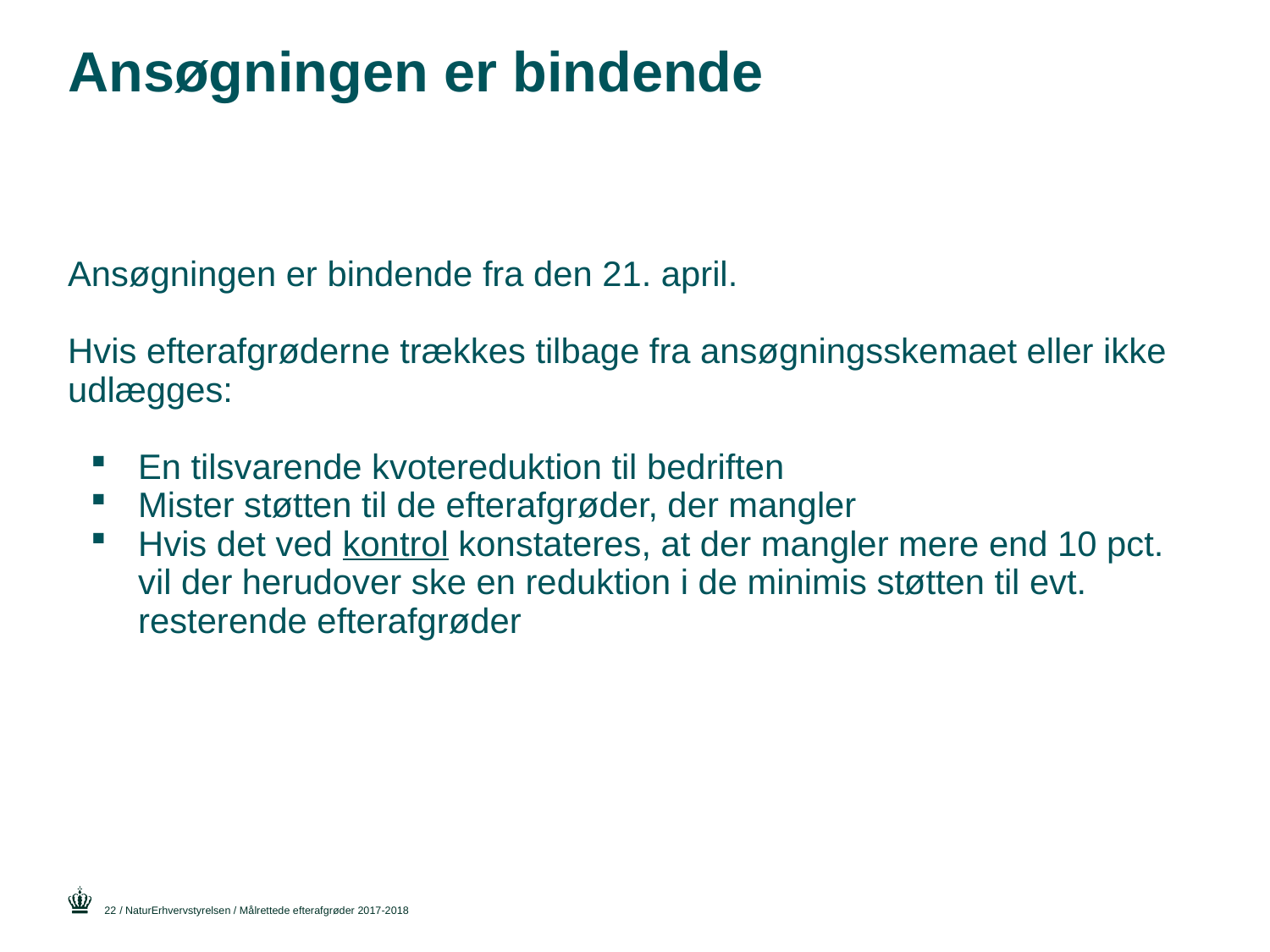

# Ansøgningen er bindende
Ansøgningen er bindende fra den 21. april.

Hvis efterafgrøderne trækkes tilbage fra ansøgningsskemaet eller ikke udlægges:

En tilsvarende kvotereduktion til bedriften
Mister støtten til de efterafgrøder, der mangler
Hvis det ved kontrol konstateres, at der mangler mere end 10 pct. vil der herudover ske en reduktion i de minimis støtten til evt. resterende efterafgrøder

22
/ NaturErhvervstyrelsen / Målrettede efterafgrøder 2017-2018